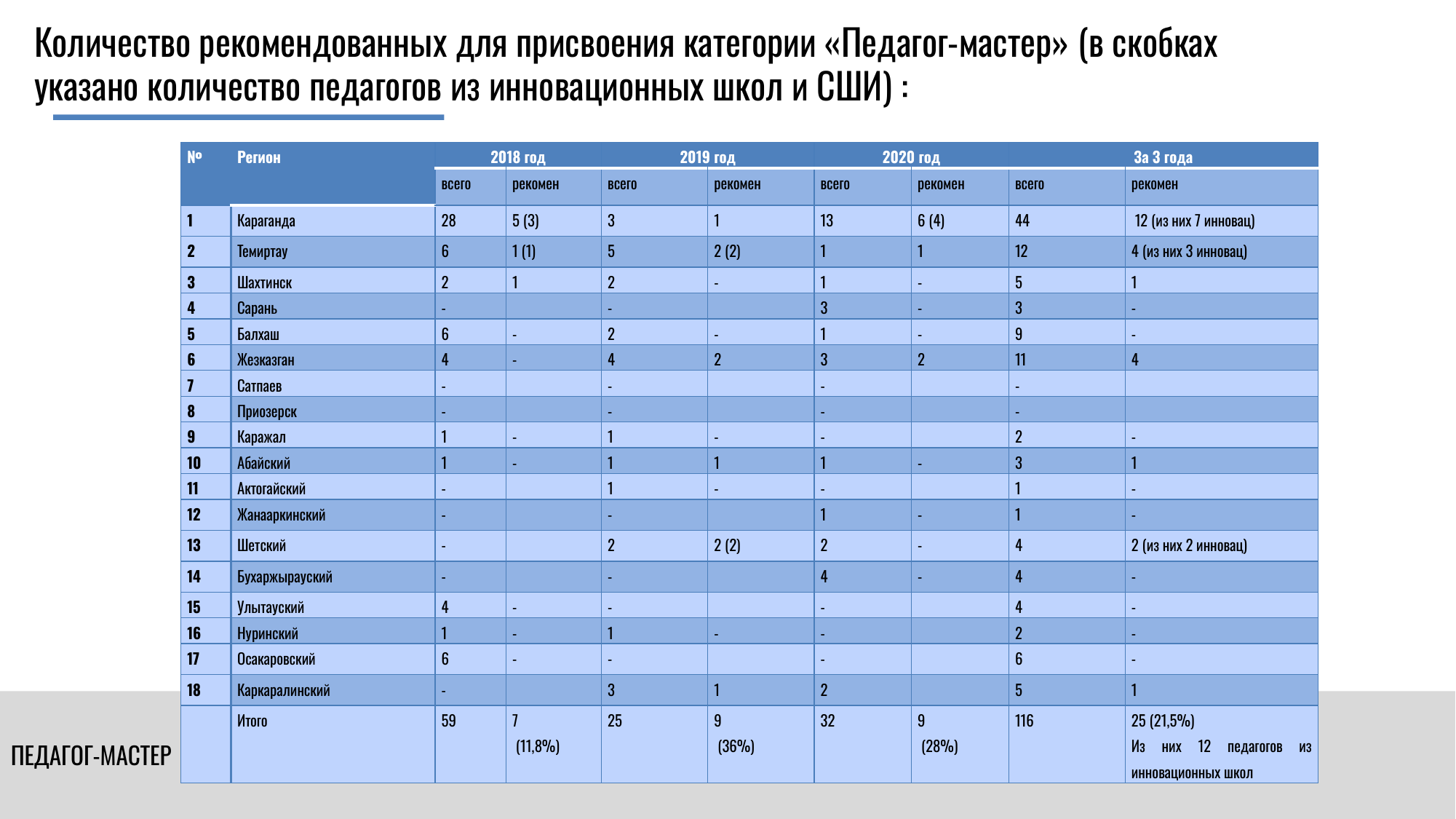

Количество рекомендованных для присвоения категории «Педагог-мастер» (в скобках указано количество педагогов из инновационных школ и СШИ) :

| № | Регион | 2018 год |  | 2019 год |  | 2020 год |  | За 3 года |  |
| --- | --- | --- | --- | --- | --- | --- | --- | --- | --- |
|  |  | всего | рекомен | всего | рекомен | всего | рекомен | всего | рекомен |
| 1 | Караганда | 28 | 5 (3) | 3 | 1 | 13 | 6 (4) | 44 | 12 (из них 7 инновац) |
| 2 | Темиртау | 6 | 1 (1) | 5 | 2 (2) | 1 | 1 | 12 | 4 (из них 3 инновац) |
| 3 | Шахтинск | 2 | 1 | 2 | - | 1 | - | 5 | 1 |
| 4 | Сарань | - |  | - |  | 3 | - | 3 | - |
| 5 | Балхаш | 6 | - | 2 | - | 1 | - | 9 | - |
| 6 | Жезказган | 4 | - | 4 | 2 | 3 | 2 | 11 | 4 |
| 7 | Сатпаев | - |  | - |  | - |  | - |  |
| 8 | Приозерск | - |  | - |  | - |  | - |  |
| 9 | Каражал | 1 | - | 1 | - | - |  | 2 | - |
| 10 | Абайский | 1 | - | 1 | 1 | 1 | - | 3 | 1 |
| 11 | Актогайский | - |  | 1 | - | - |  | 1 | - |
| 12 | Жанааркинский | - |  | - |  | 1 | - | 1 | - |
| 13 | Шетский | - |  | 2 | 2 (2) | 2 | - | 4 | 2 (из них 2 инновац) |
| 14 | Бухаржырауский | - |  | - |  | 4 | - | 4 | - |
| 15 | Улытауский | 4 | - | - |  | - |  | 4 | - |
| 16 | Нуринский | 1 | - | 1 | - | - |  | 2 | - |
| 17 | Осакаровский | 6 | - | - |  | - |  | 6 | - |
| 18 | Каркаралинский | - |  | 3 | 1 | 2 |  | 5 | 1 |
|  | Итого | 59 | 7 (11,8%) | 25 | 9 (36%) | 32 | 9 (28%) | 116 | 25 (21,5%) Из них 12 педагогов из инновационных школ |
ПЕДАГОГ-МАСТЕР